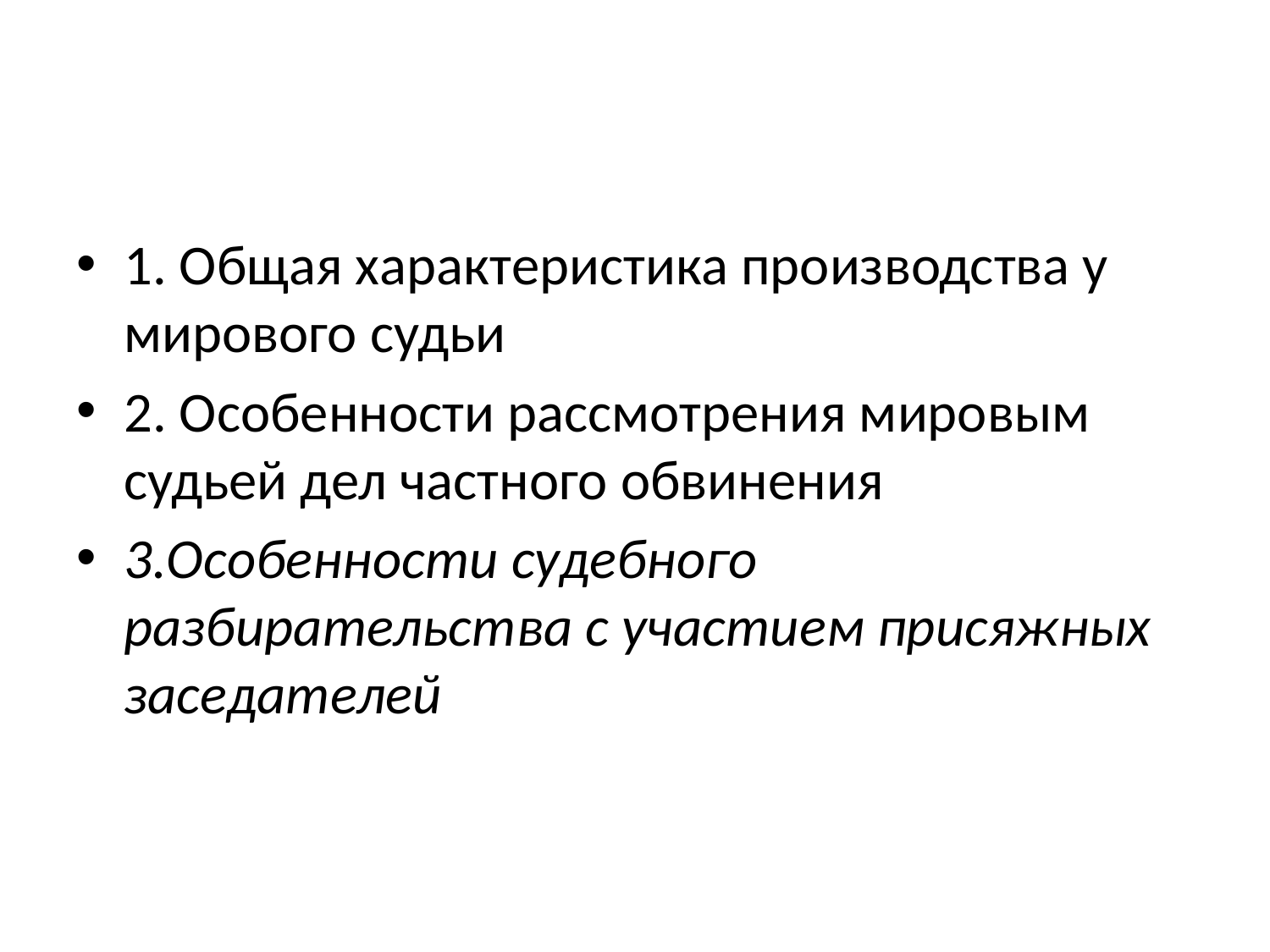

#
1. Общая характеристика производства у мирового судьи
2. Особенности рассмотрения мировым судьей дел частного обвинения
3.Особенности судебного разбирательства с участием присяжных заседателей